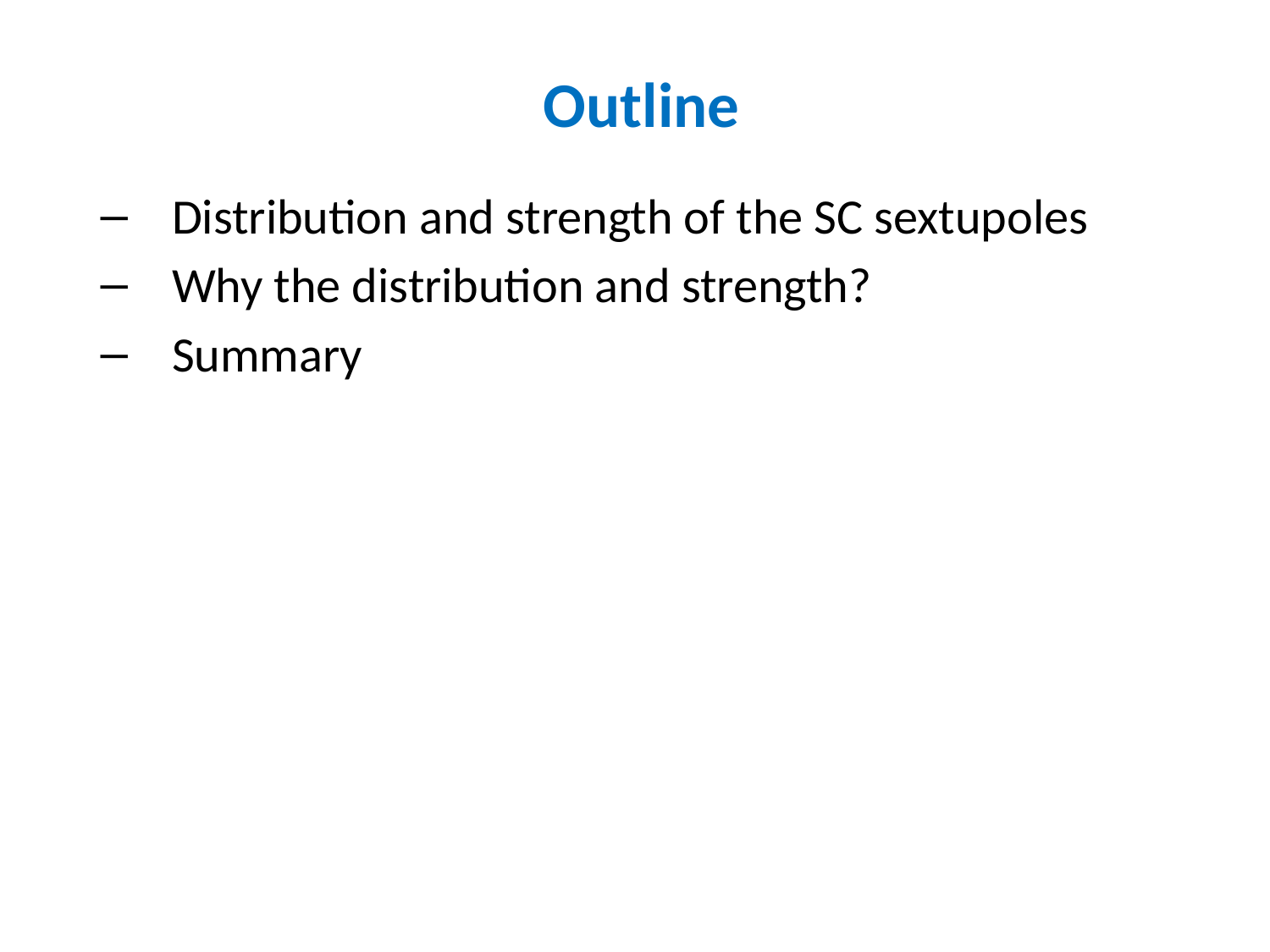

# Outline
Distribution and strength of the SC sextupoles
Why the distribution and strength?
Summary